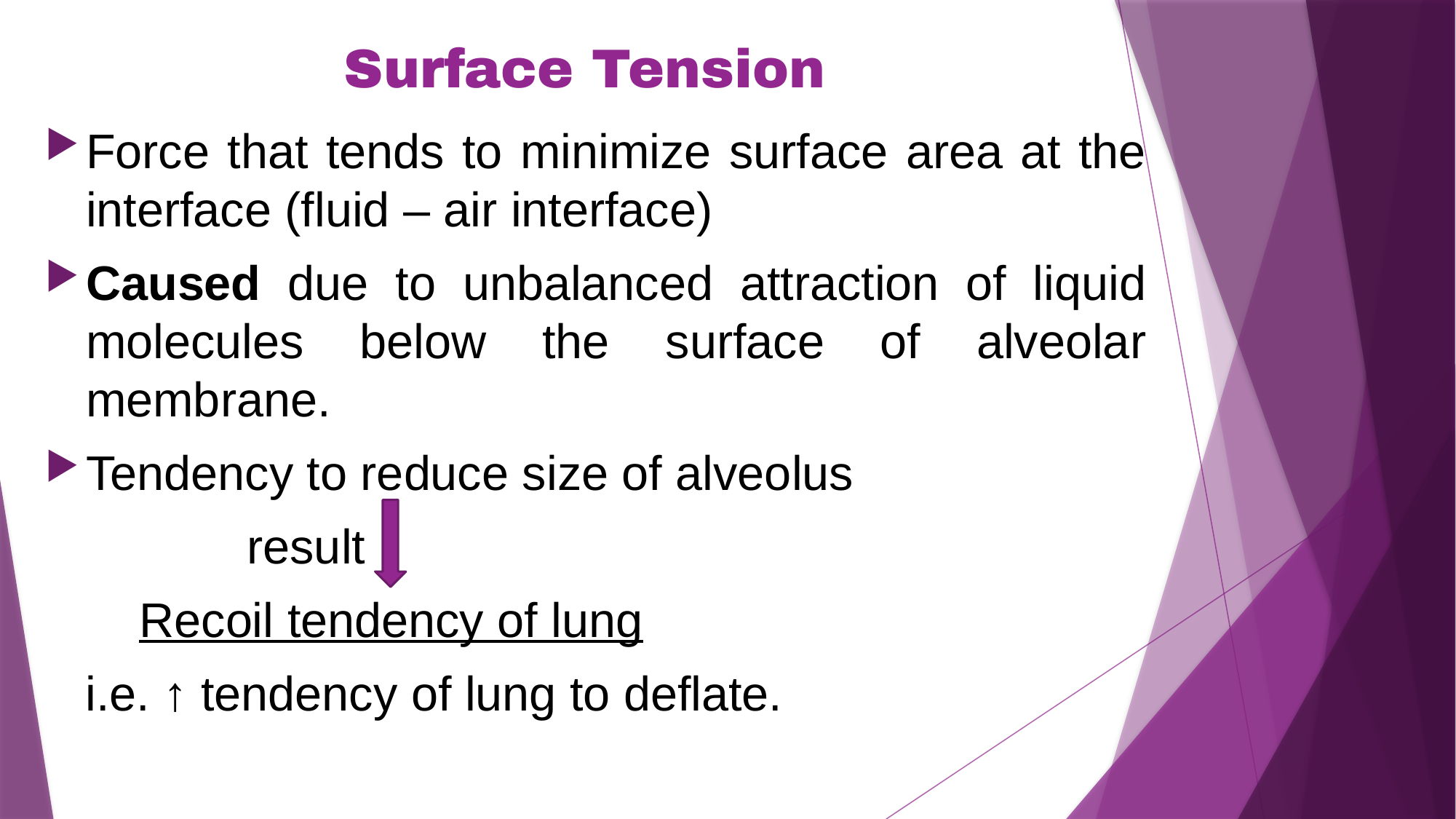

# Surface Tension
Force that tends to minimize surface area at the interface (fluid – air interface)
Caused due to unbalanced attraction of liquid molecules below the surface of alveolar membrane.
Tendency to reduce size of alveolus
               result
       Recoil tendency of lung
   i.e. ↑ tendency of lung to deflate.